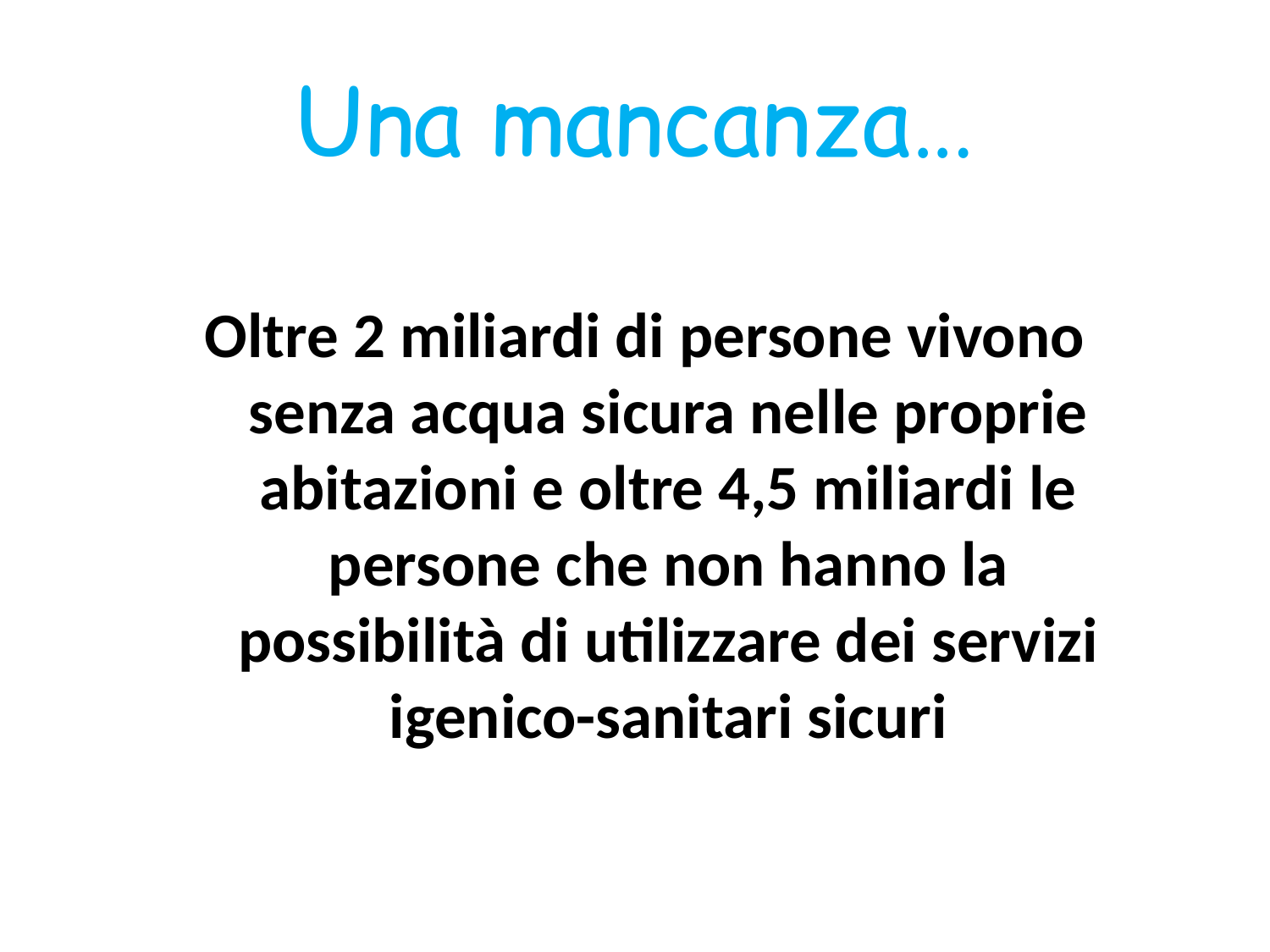

# Una mancanza…
Oltre 2 miliardi di persone vivono senza acqua sicura nelle proprie abitazioni e oltre 4,5 miliardi le persone che non hanno la possibilità di utilizzare dei servizi igenico-sanitari sicuri